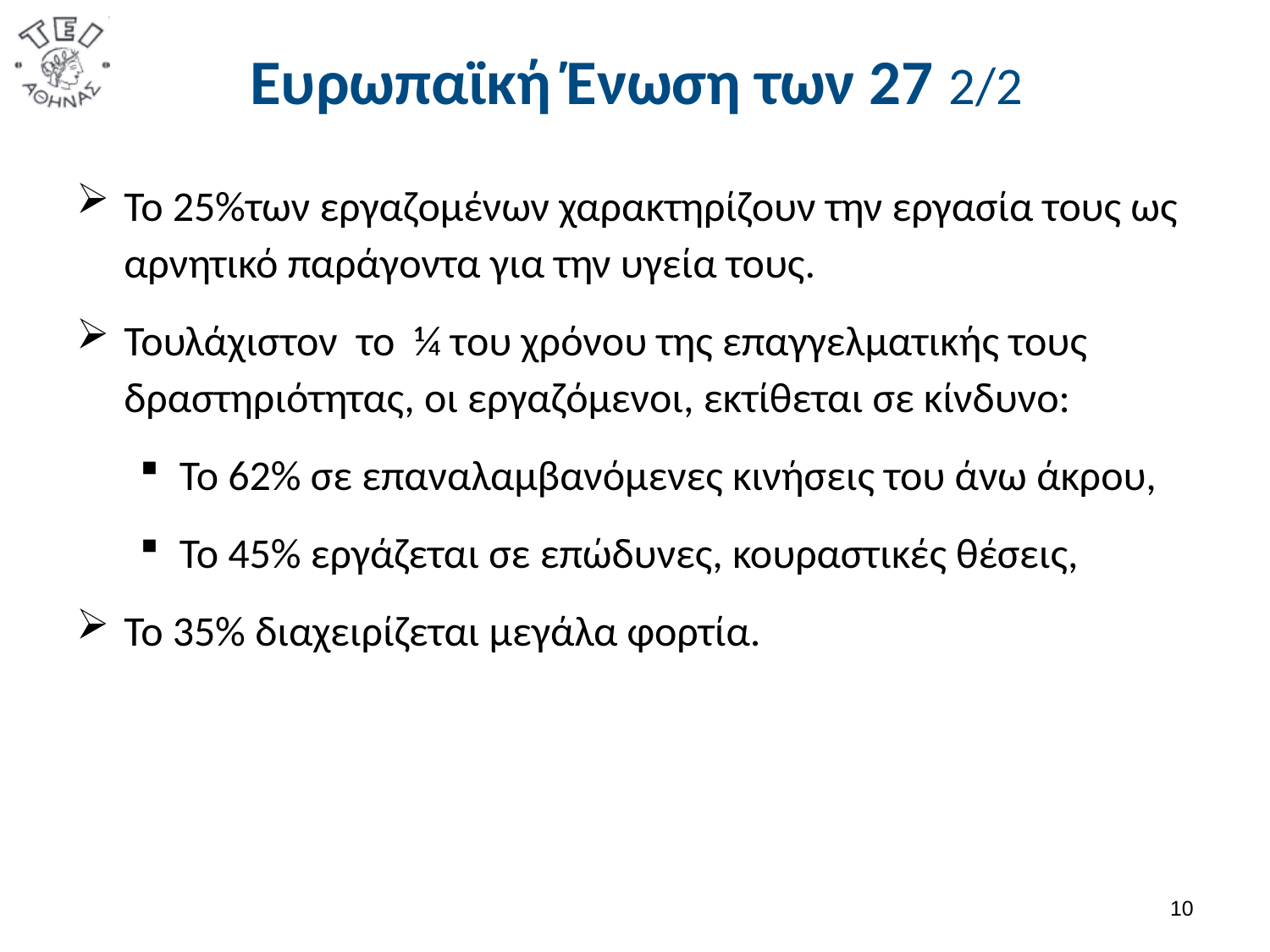

# Ευρωπαϊκή Ένωση των 27 2/2
Το 25%των εργαζομένων χαρακτηρίζουν την εργασία τους ως  αρνητικό παράγοντα για την υγεία τους.
Τουλάχιστον  το  ¼ του χρόνου της επαγγελματικής τους δραστηριότητας, οι εργαζόμενοι, εκτίθεται σε κίνδυνο:
Το 62% σε επαναλαμβανόμενες κινήσεις του άνω άκρου,
Το 45% εργάζεται σε επώδυνες, κουραστικές θέσεις,
Το 35% διαχειρίζεται μεγάλα φορτία.
10